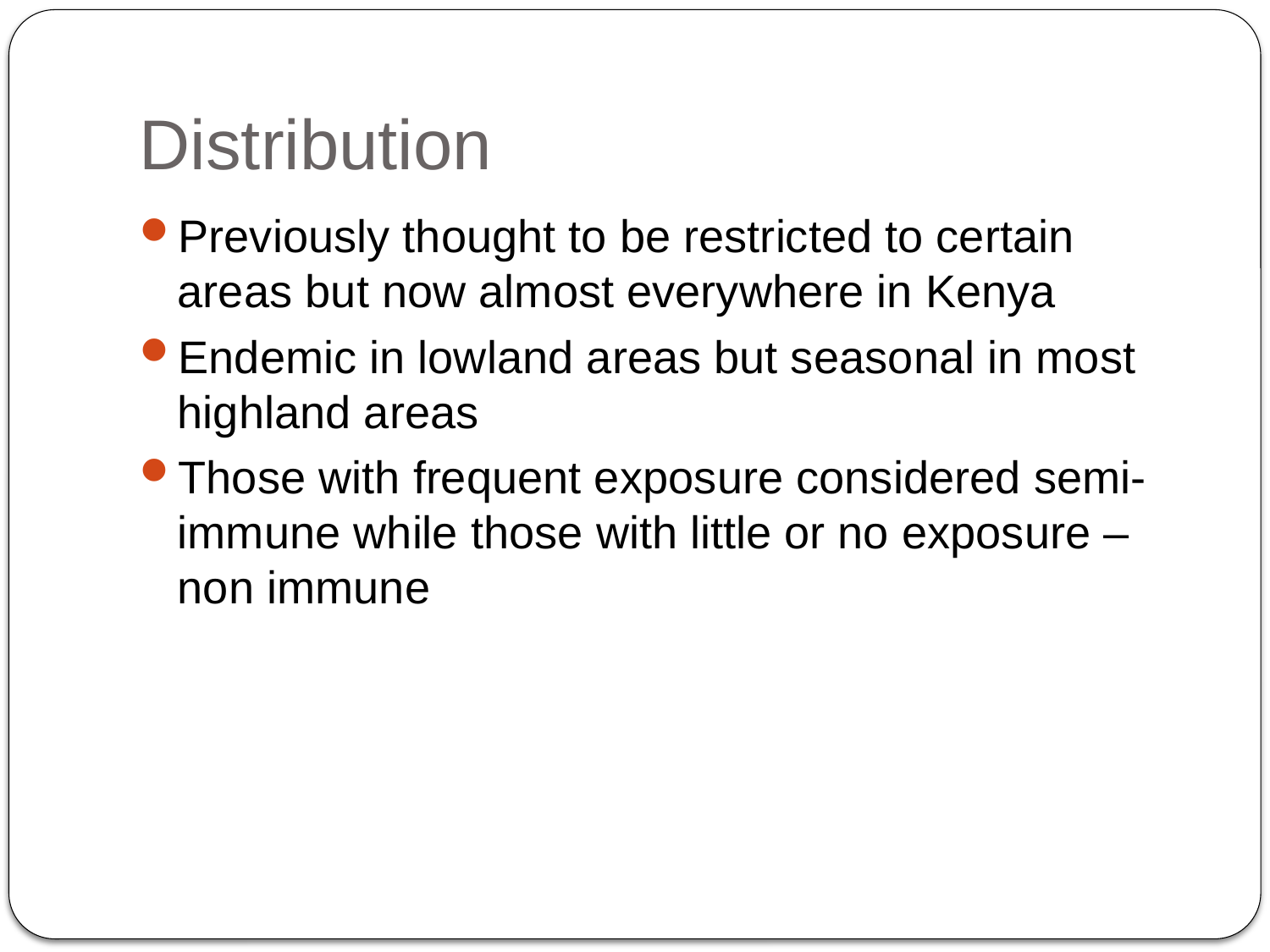

# Distribution
Previously thought to be restricted to certain areas but now almost everywhere in Kenya
Endemic in lowland areas but seasonal in most highland areas
Those with frequent exposure considered semi-immune while those with little or no exposure – non immune